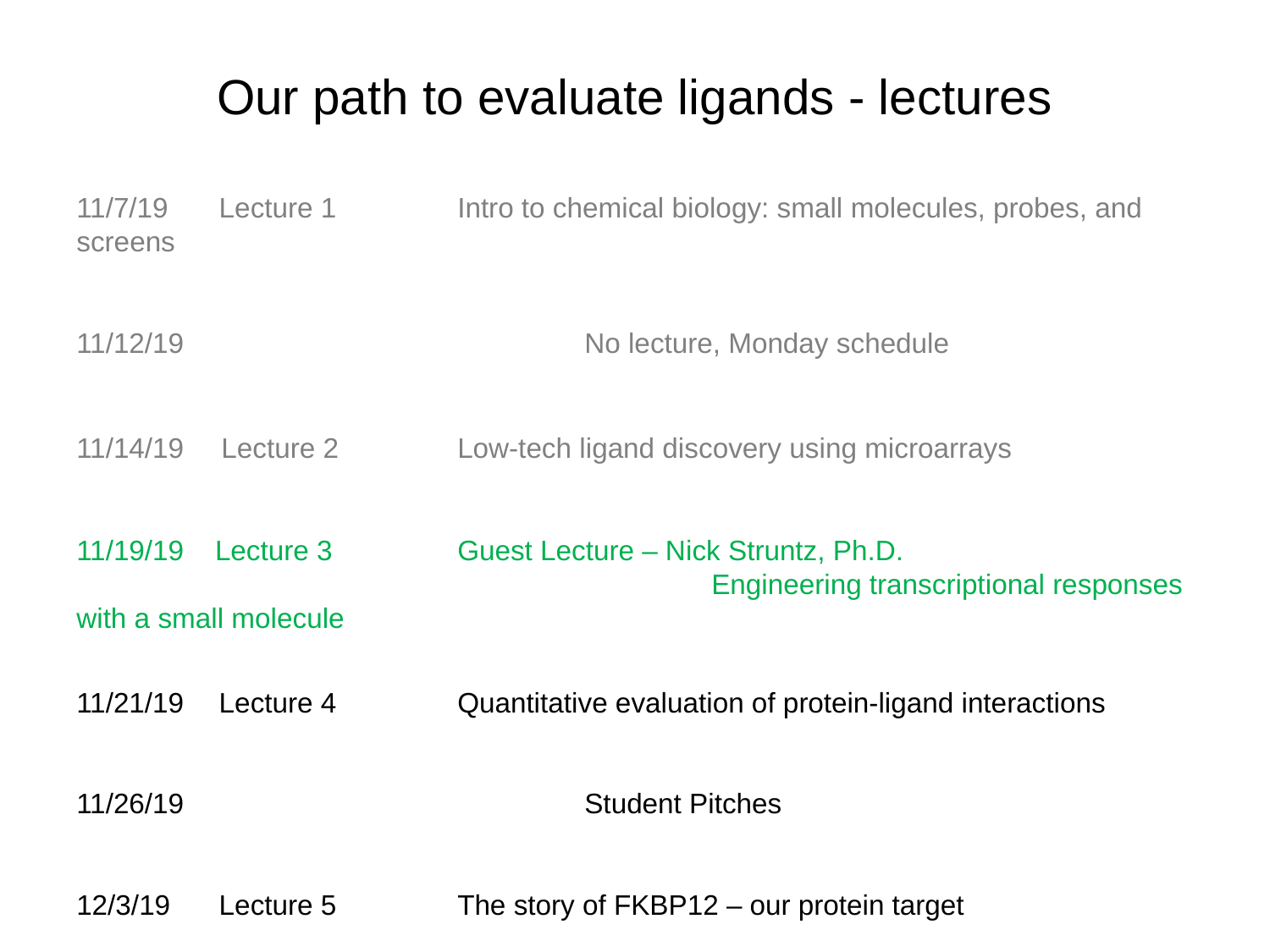

Our path to evaluate ligands - lectures
11/7/19	  Lecture 1 	Intro to chemical biology: small molecules, probes, and screens

11/12/19   			No lecture, Monday schedule

11/14/19	  Lecture 2	Low-tech ligand discovery using microarrays

11/19/19    Lecture 3	Guest Lecture – Nick Struntz, Ph.D.
					Engineering transcriptional responses with a small molecule

11/21/19	  Lecture 4	Quantitative evaluation of protein-ligand interactions

11/26/19	  			Student Pitches

12/3/19	  Lecture 5	The story of FKBP12 – our protein target